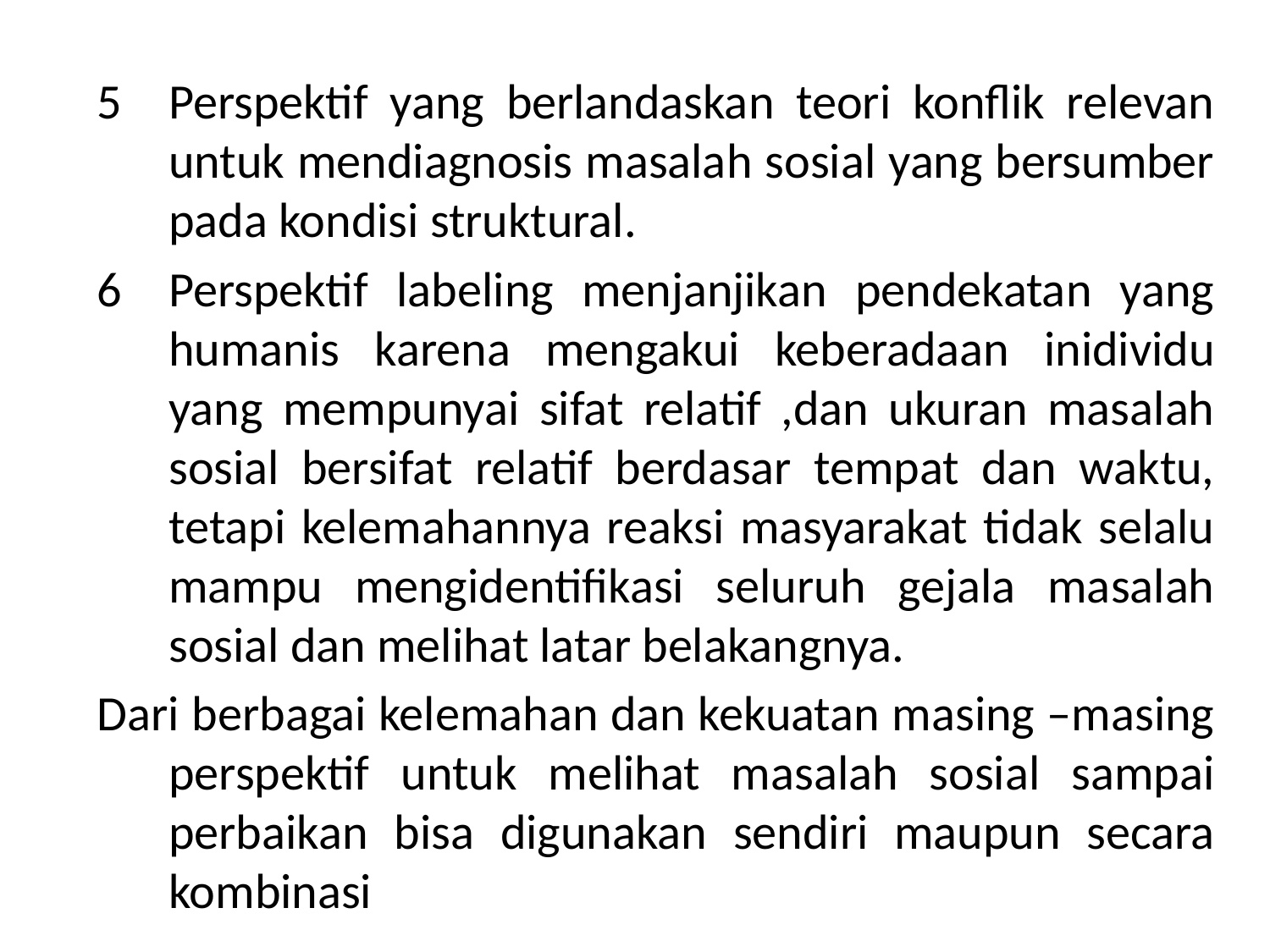

Perspektif yang berlandaskan teori konflik relevan untuk mendiagnosis masalah sosial yang bersumber pada kondisi struktural.
Perspektif labeling menjanjikan pendekatan yang humanis karena mengakui keberadaan inidividu yang mempunyai sifat relatif ,dan ukuran masalah sosial bersifat relatif berdasar tempat dan waktu, tetapi kelemahannya reaksi masyarakat tidak selalu mampu mengidentifikasi seluruh gejala masalah sosial dan melihat latar belakangnya.
Dari berbagai kelemahan dan kekuatan masing –masing perspektif untuk melihat masalah sosial sampai perbaikan bisa digunakan sendiri maupun secara kombinasi